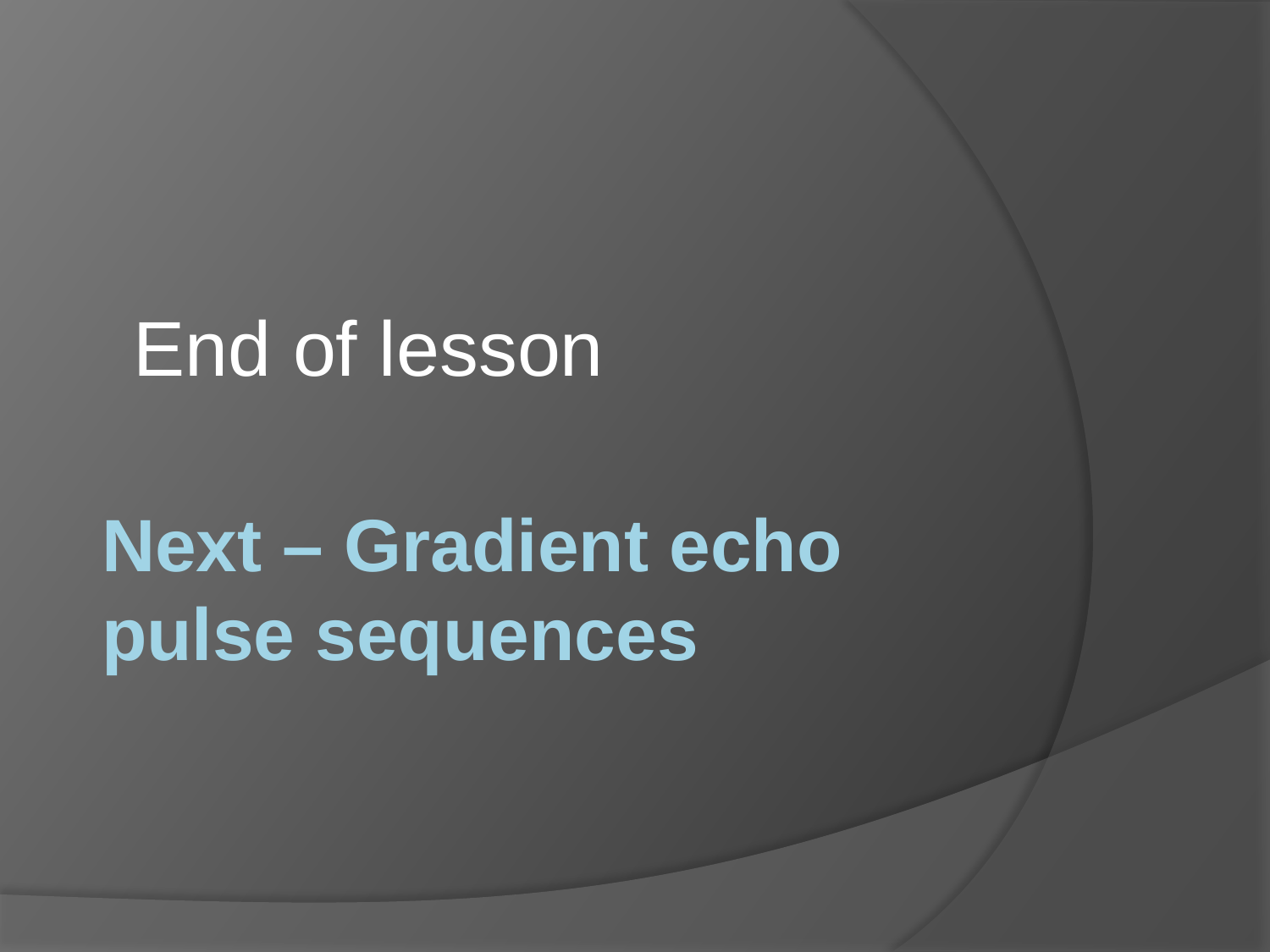

End of lesson
# Next – Gradient echo pulse sequences